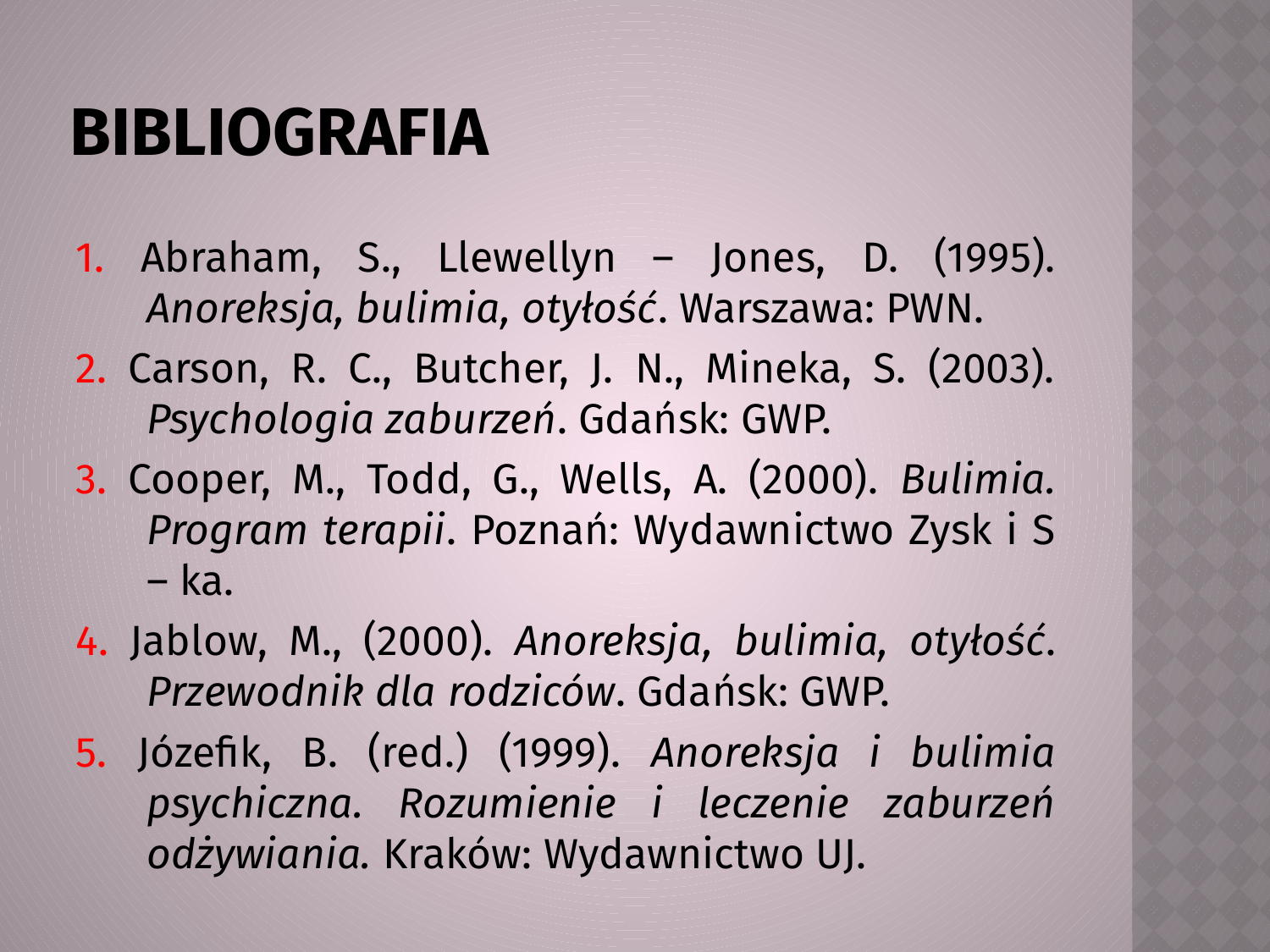

# bibliografia
1. Abraham, S., Llewellyn – Jones, D. (1995). Anoreksja, bulimia, otyłość. Warszawa: PWN.
2. Carson, R. C., Butcher, J. N., Mineka, S. (2003). Psychologia zaburzeń. Gdańsk: GWP.
3. Cooper, M., Todd, G., Wells, A. (2000). Bulimia. Program terapii. Poznań: Wydawnictwo Zysk i S – ka.
4. Jablow, M., (2000). Anoreksja, bulimia, otyłość. Przewodnik dla rodziców. Gdańsk: GWP.
5. Józefik, B. (red.) (1999). Anoreksja i bulimia psychiczna. Rozumienie i leczenie zaburzeń odżywiania. Kraków: Wydawnictwo UJ.